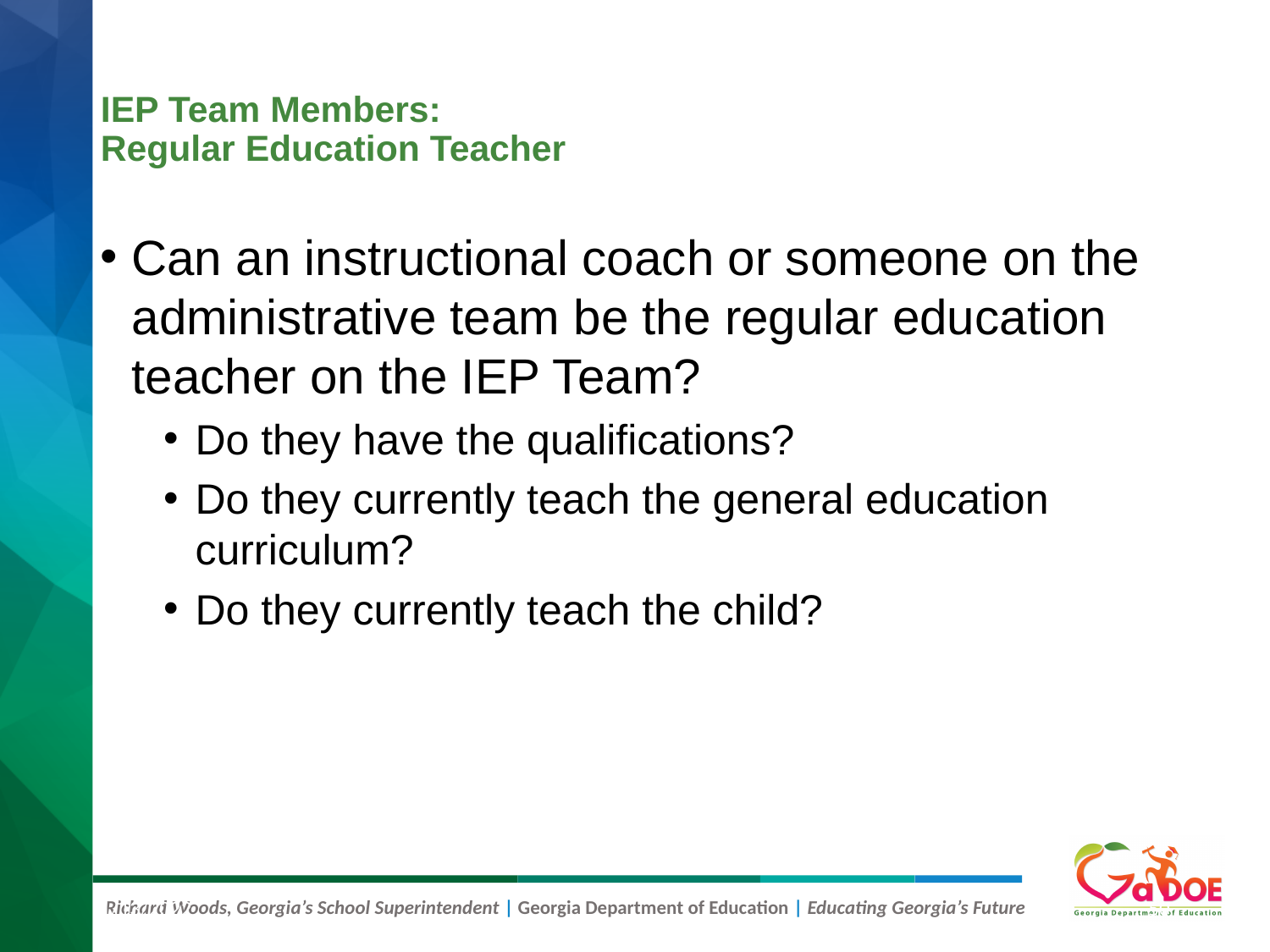

# IEP Team Members: Regular Education Teacher
Can an instructional coach or someone on the administrative team be the regular education teacher on the IEP Team?
Do they have the qualifications?
Do they currently teach the general education curriculum?
Do they currently teach the child?

1/13/2022
50